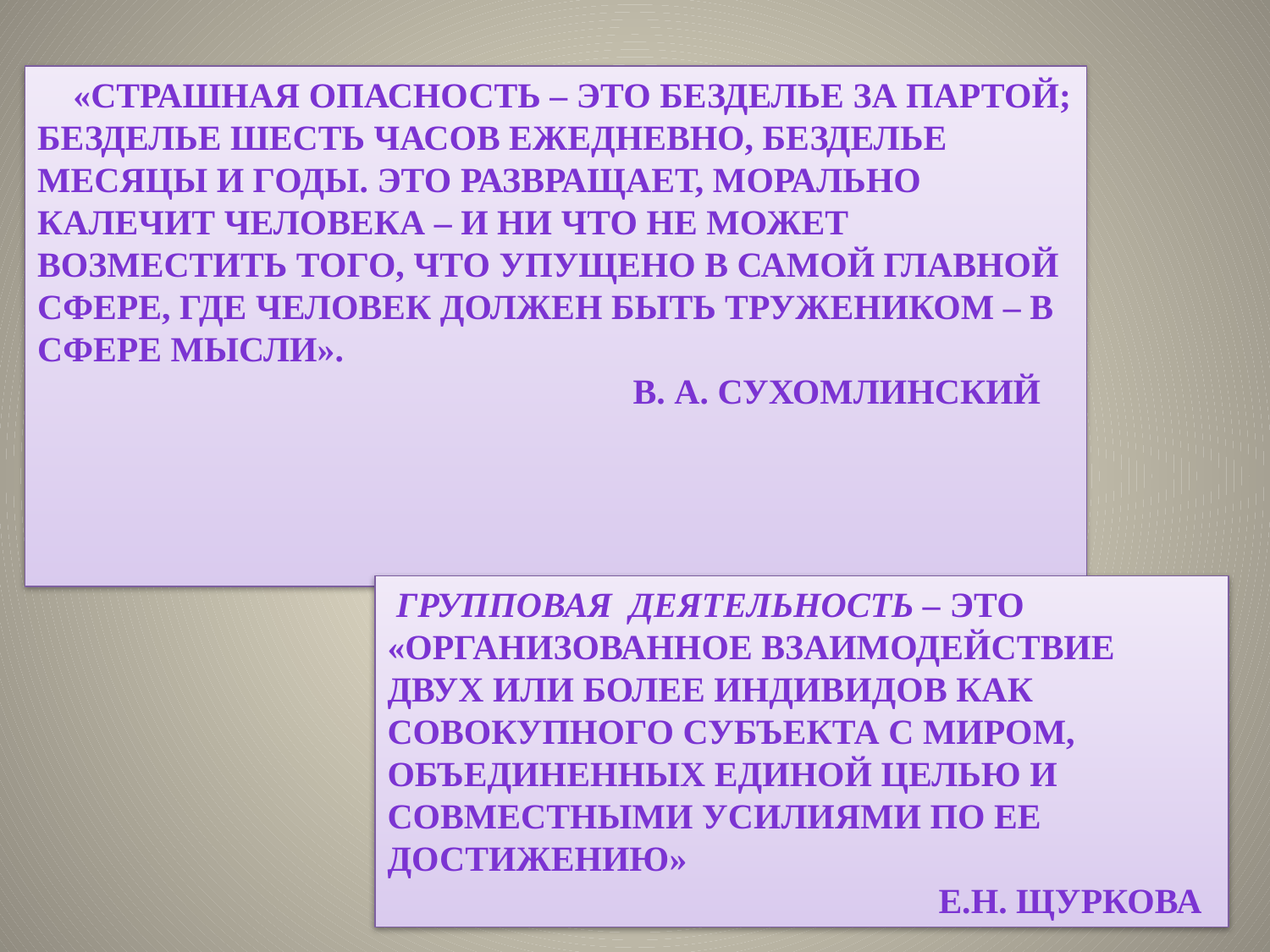

«Страшная опасность – это безделье за партой; безделье шесть часов ежедневно, безделье месяцы и годы. Это развращает, морально калечит человека – и ни что не может возместить того, что упущено в самой главной сфере, где человек должен быть тружеником – в сфере мысли».
                                                                   В. А. Сухомлинский

 Групповая  деятельность – это «организованное взаимодействие двух или более индивидов как совокупного субъекта с миром, объединенных единой целью и совместными усилиями по ее достижению»
                                                              Е.Н. Щуркова